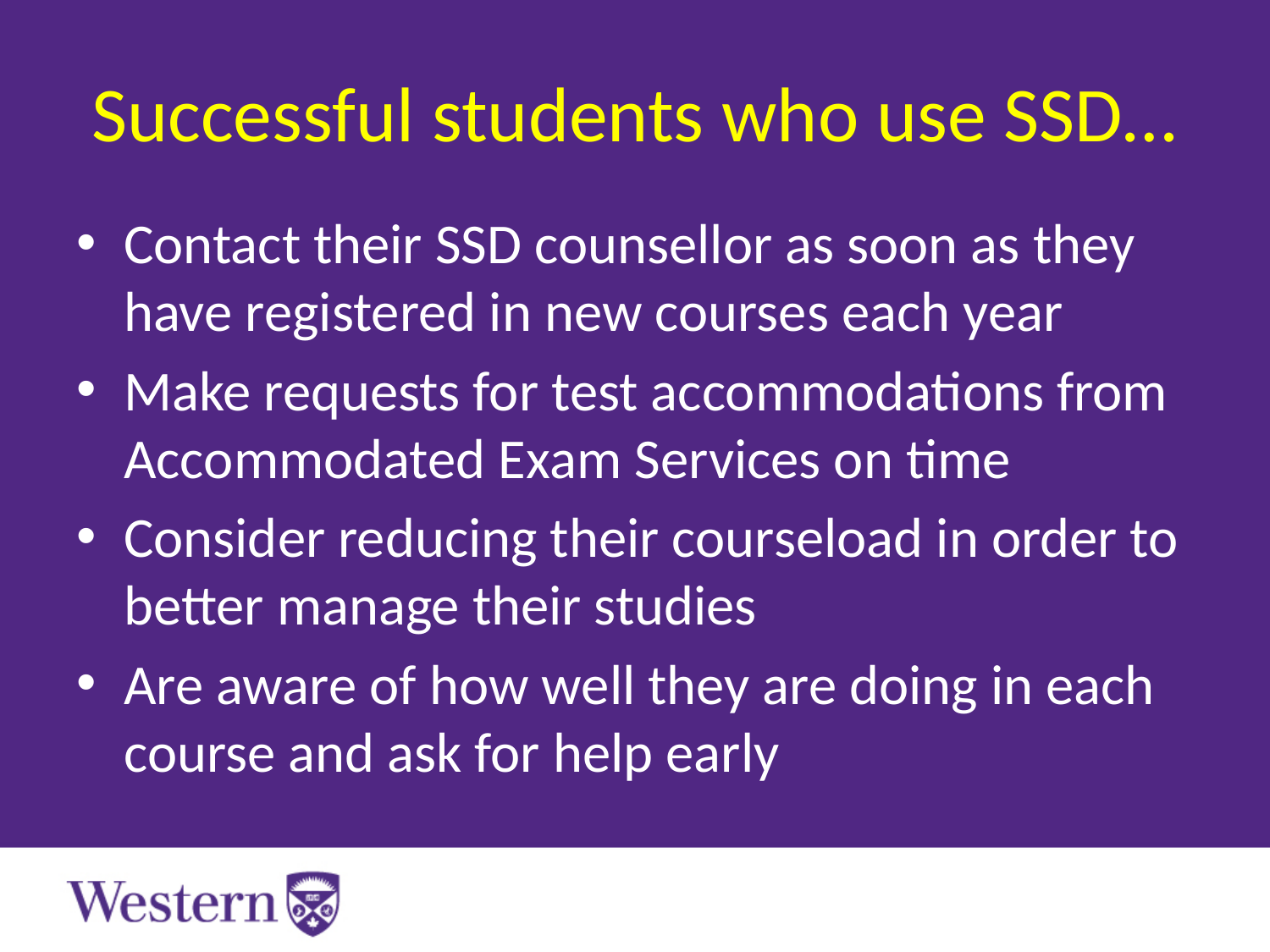

# Successful students who use SSD…
Contact their SSD counsellor as soon as they have registered in new courses each year
Make requests for test accommodations from Accommodated Exam Services on time
Consider reducing their courseload in order to better manage their studies
Are aware of how well they are doing in each course and ask for help early